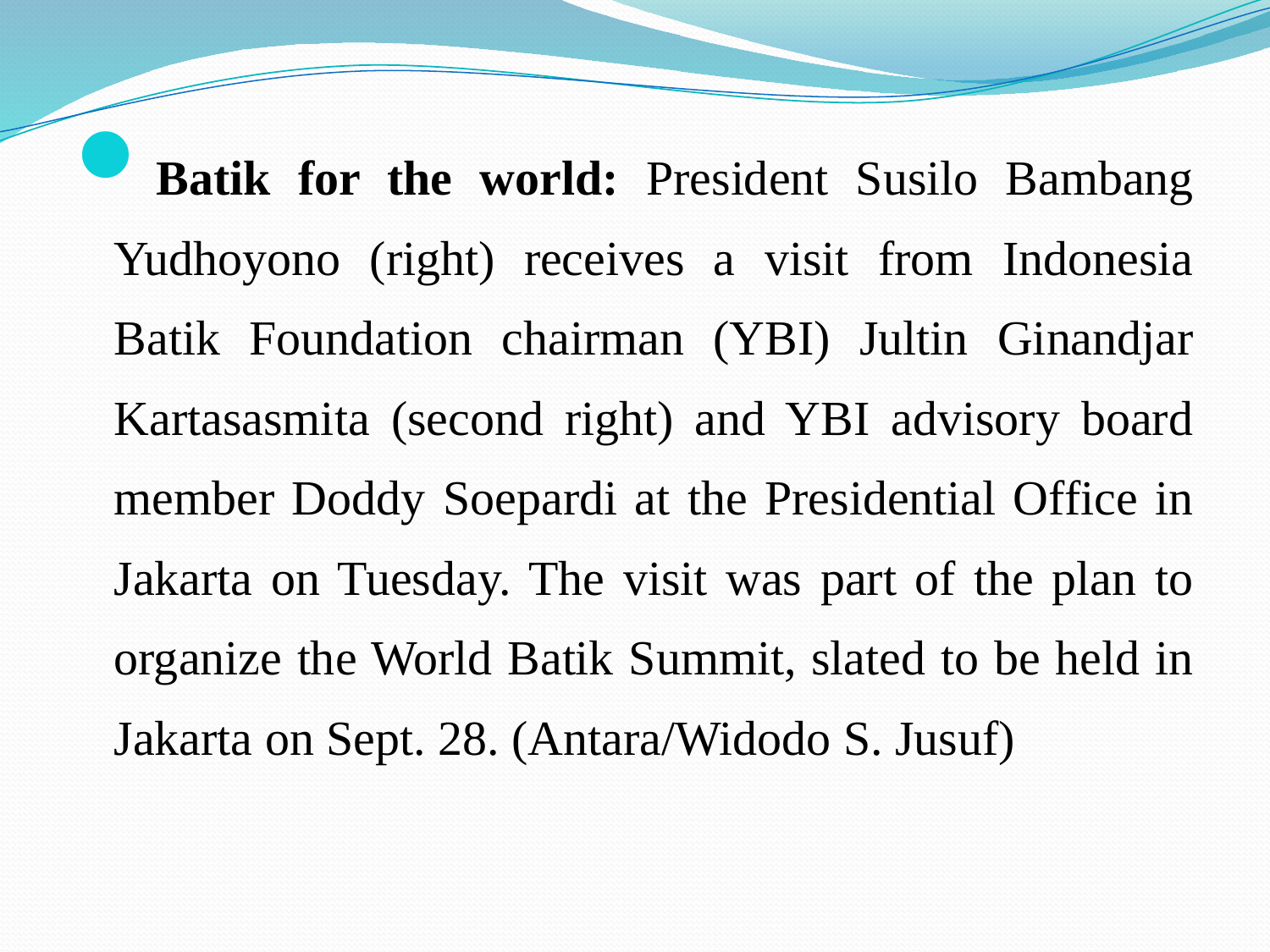

Batik for the world: President Susilo Bambang Yudhoyono (right) receives a visit from Indonesia Batik Foundation chairman (YBI) Jultin Ginandjar Kartasasmita (second right) and YBI advisory board member Doddy Soepardi at the Presidential Office in Jakarta on Tuesday. The visit was part of the plan to organize the World Batik Summit, slated to be held in Jakarta on Sept. 28. (Antara/Widodo S. Jusuf)